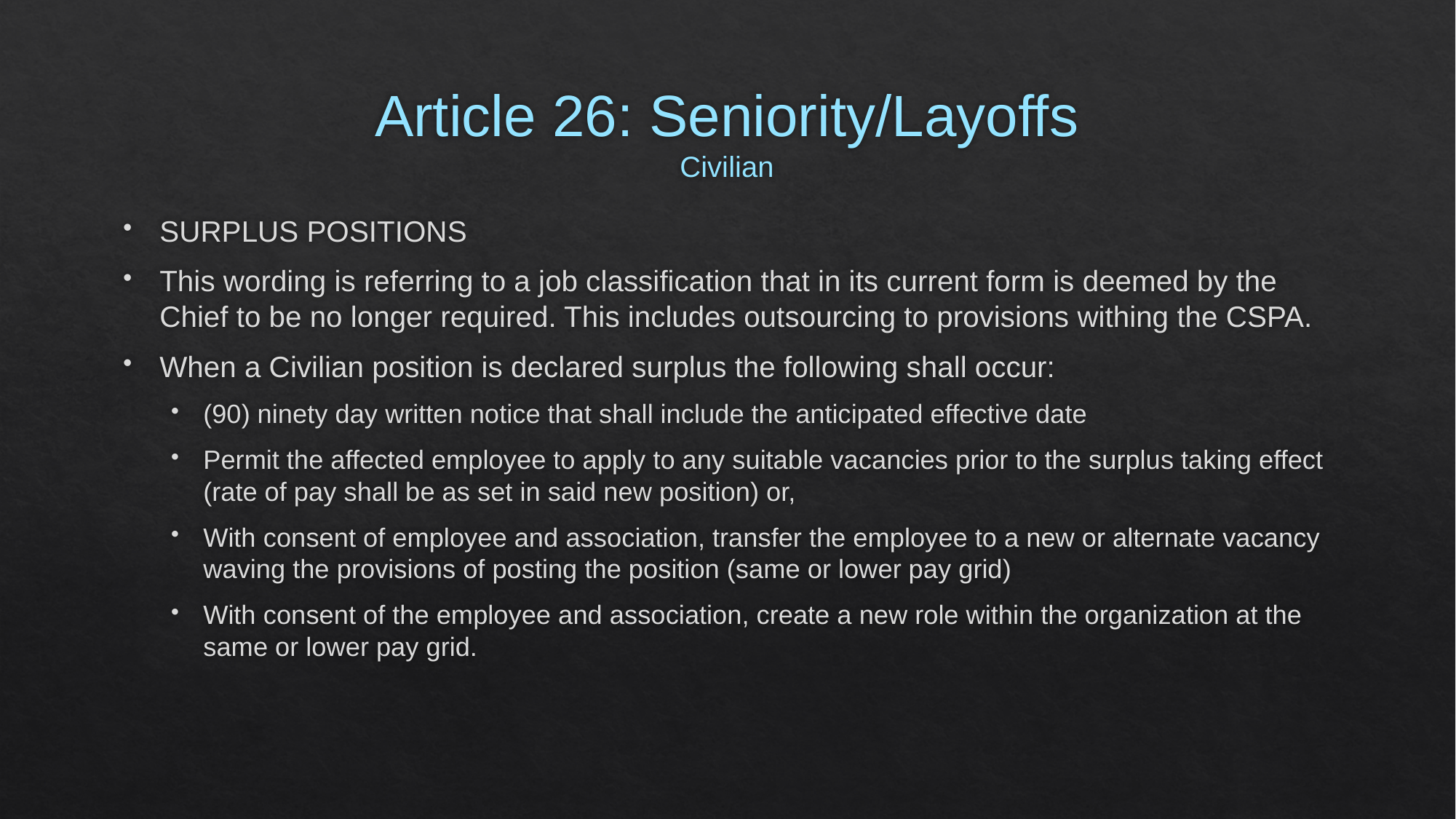

# Article 26: Seniority/Layoffs Civilian
SURPLUS POSITIONS
This wording is referring to a job classification that in its current form is deemed by the Chief to be no longer required. This includes outsourcing to provisions withing the CSPA.
When a Civilian position is declared surplus the following shall occur:
(90) ninety day written notice that shall include the anticipated effective date
Permit the affected employee to apply to any suitable vacancies prior to the surplus taking effect (rate of pay shall be as set in said new position) or,
With consent of employee and association, transfer the employee to a new or alternate vacancy waving the provisions of posting the position (same or lower pay grid)
With consent of the employee and association, create a new role within the organization at the same or lower pay grid.